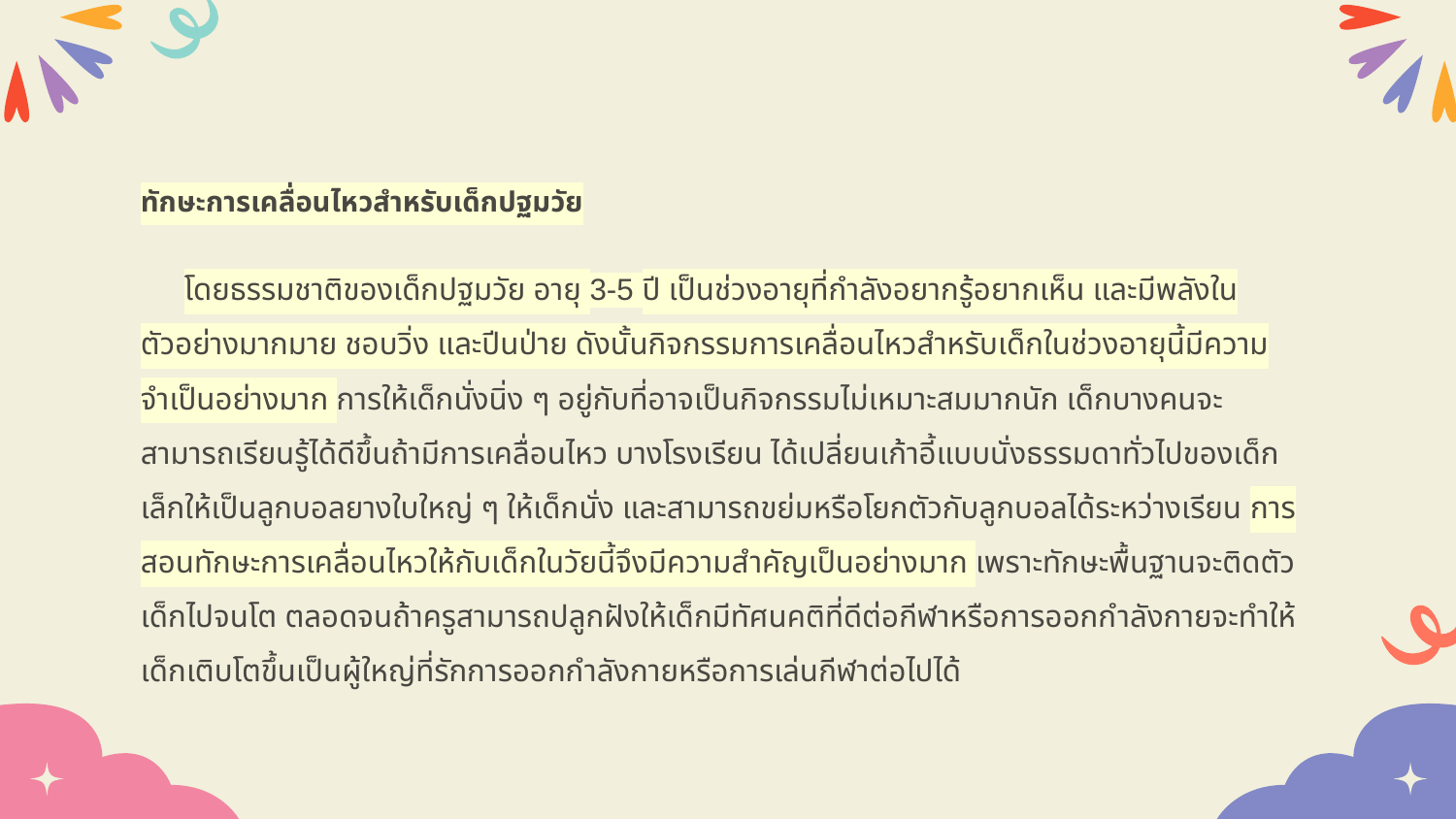

ทักษะการเคลื่อนไหวสำหรับเด็กปฐมวัย

      โดยธรรมชาติของเด็กปฐมวัย อายุ 3-5 ปี เป็นช่วงอายุที่กำลังอยากรู้อยากเห็น และมีพลังในตัวอย่างมากมาย ชอบวิ่ง และปีนป่าย ดังนั้นกิจกรรมการเคลื่อนไหวสำหรับเด็กในช่วงอายุนี้มีความจำเป็นอย่างมาก การให้เด็กนั่งนิ่ง ๆ อยู่กับที่อาจเป็นกิจกรรมไม่เหมาะสมมากนัก เด็กบางคนจะสามารถเรียนรู้ได้ดีขึ้นถ้ามีการเคลื่อนไหว บางโรงเรียน ได้เปลี่ยนเก้าอี้แบบนั่งธรรมดาทั่วไปของเด็กเล็กให้เป็นลูกบอลยางใบใหญ่ ๆ ให้เด็กนั่ง และสามารถขย่มหรือโยกตัวกับลูกบอลได้ระหว่างเรียน การสอนทักษะการเคลื่อนไหวให้กับเด็กในวัยนี้จึงมีความสำคัญเป็นอย่างมาก เพราะทักษะพื้นฐานจะติดตัวเด็กไปจนโต ตลอดจนถ้าครูสามารถปลูกฝังให้เด็กมีทัศนคติที่ดีต่อกีฬาหรือการออกกำลังกายจะทำให้เด็กเติบโตขึ้นเป็นผู้ใหญ่ที่รักการออกกำลังกายหรือการเล่นกีฬาต่อไปได้